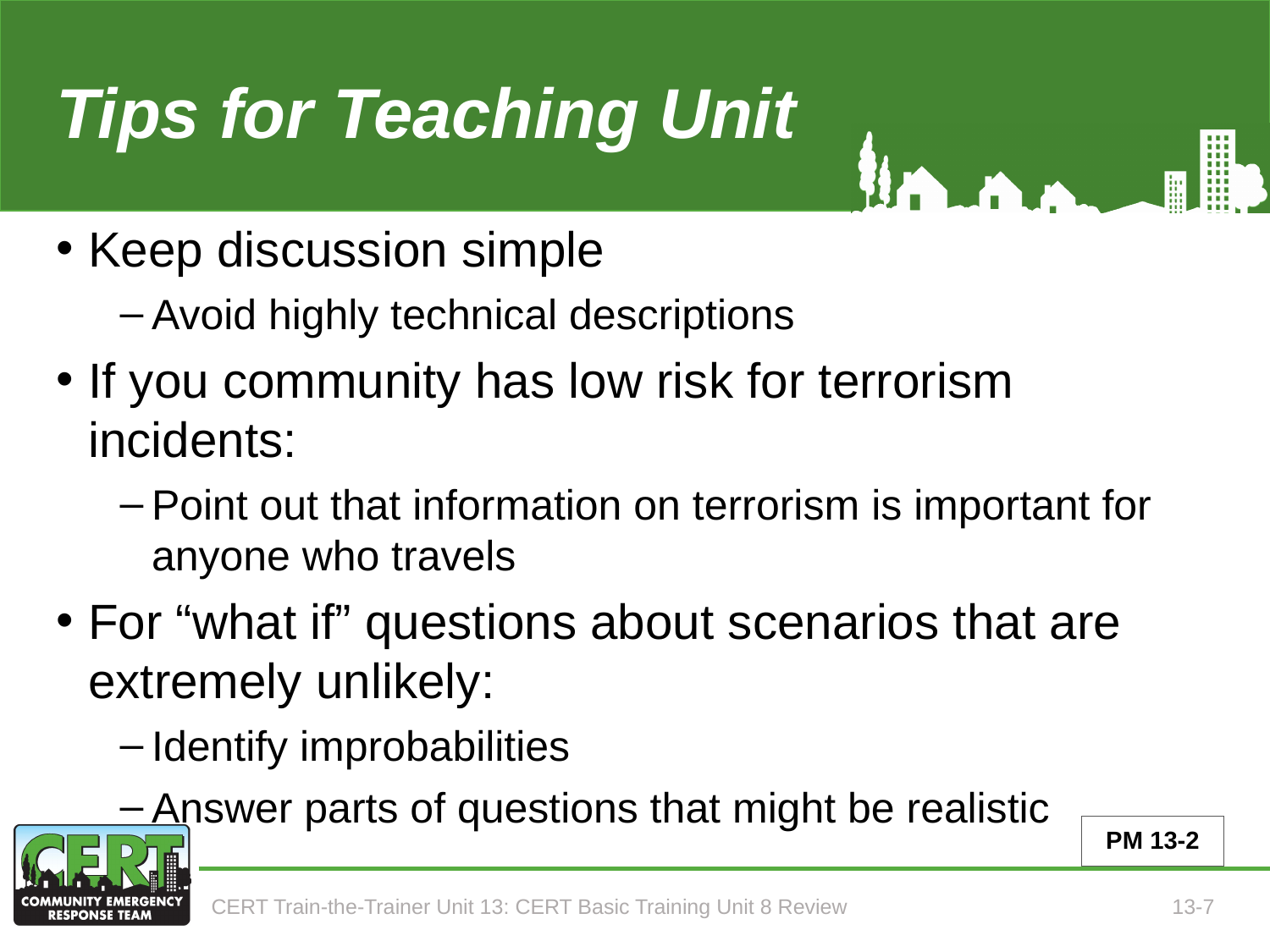

# Tips for Teaching Unit 8
Keep discussion simple
Avoid highly technical descriptions
If you community has low risk for terrorism incidents:
Point out that information on terrorism is important for anyone who travels
For “what if” questions about scenarios that are extremely unlikely:
Identify improbabilities
Answer parts of questions that might be realistic
PM 13-2
CERT Train-the-Trainer Unit 13: CERT Basic Training Unit 8 Review
13-7